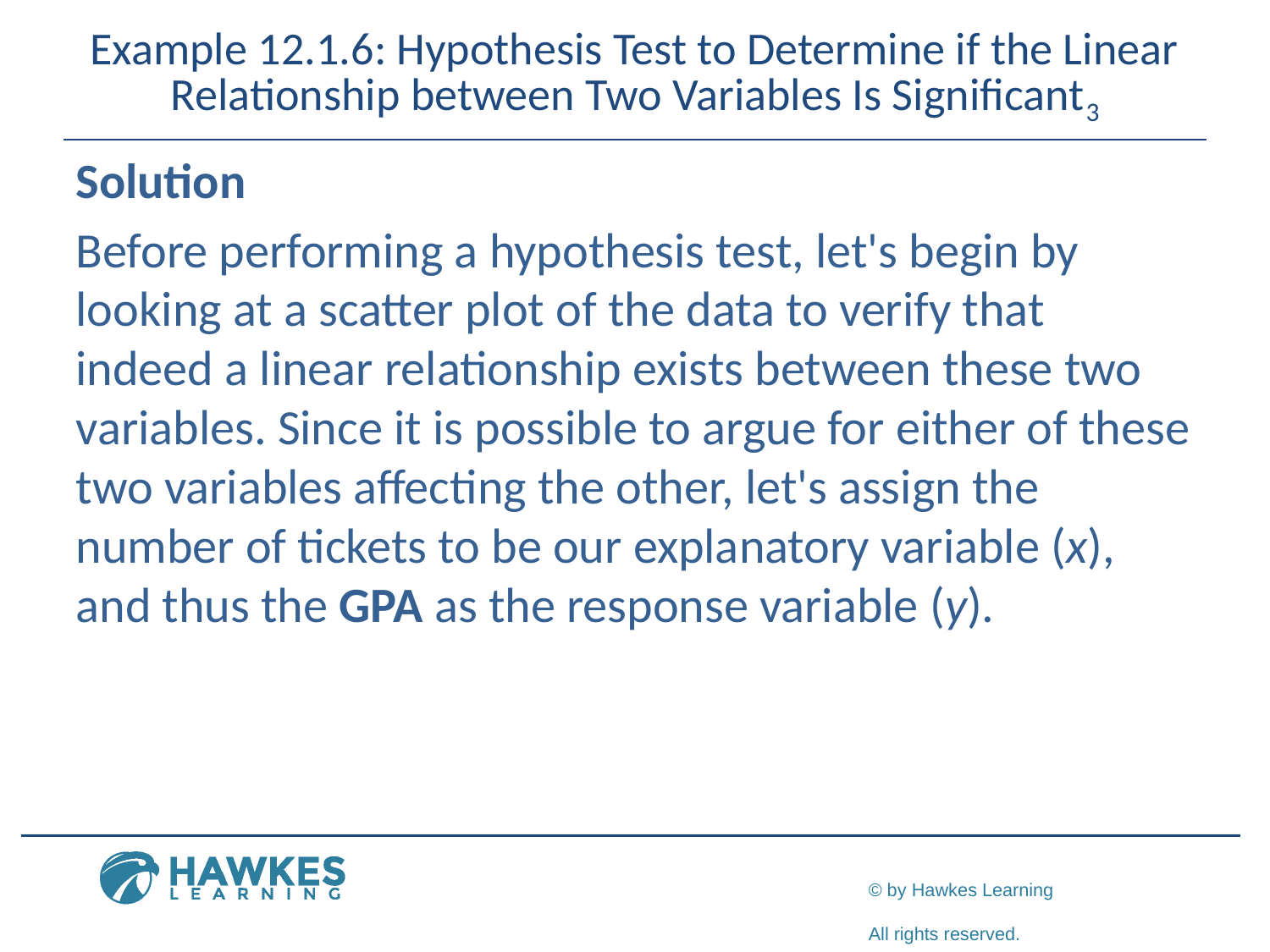

# Example 12.1.6: Hypothesis Test to Determine if the Linear Relationship between Two Variables Is Significant3
Solution
Before performing a hypothesis test, let's begin by looking at a scatter plot of the data to verify that indeed a linear relationship exists between these two variables. Since it is possible to argue for either of these two variables affecting the other, let's assign the number of tickets to be our explanatory variable (x), and thus the GPA as the response variable (y).